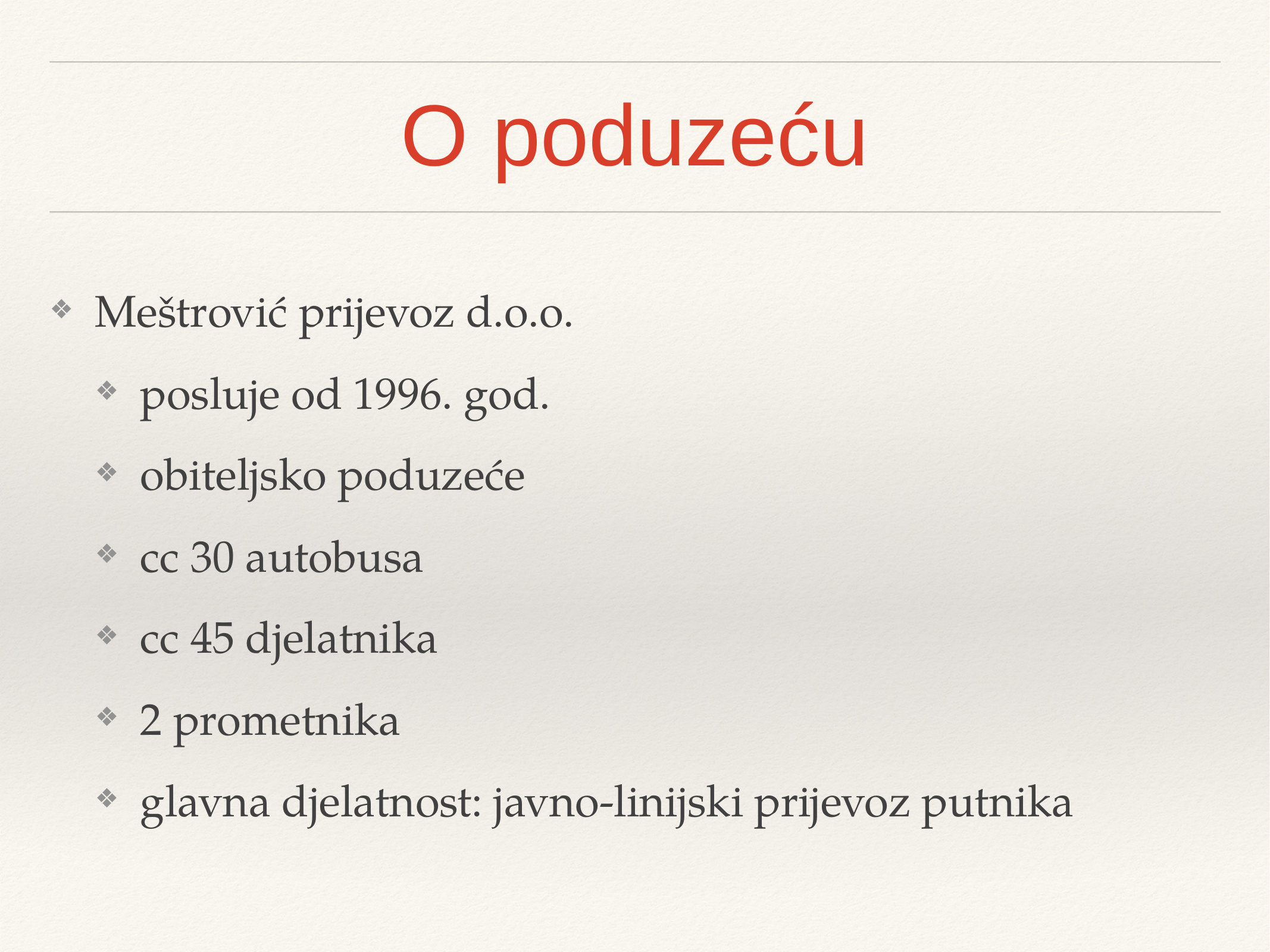

# O poduzeću
Meštrović prijevoz d.o.o.
posluje od 1996. god.
obiteljsko poduzeće
cc 30 autobusa
cc 45 djelatnika
2 prometnika
glavna djelatnost: javno-linijski prijevoz putnika